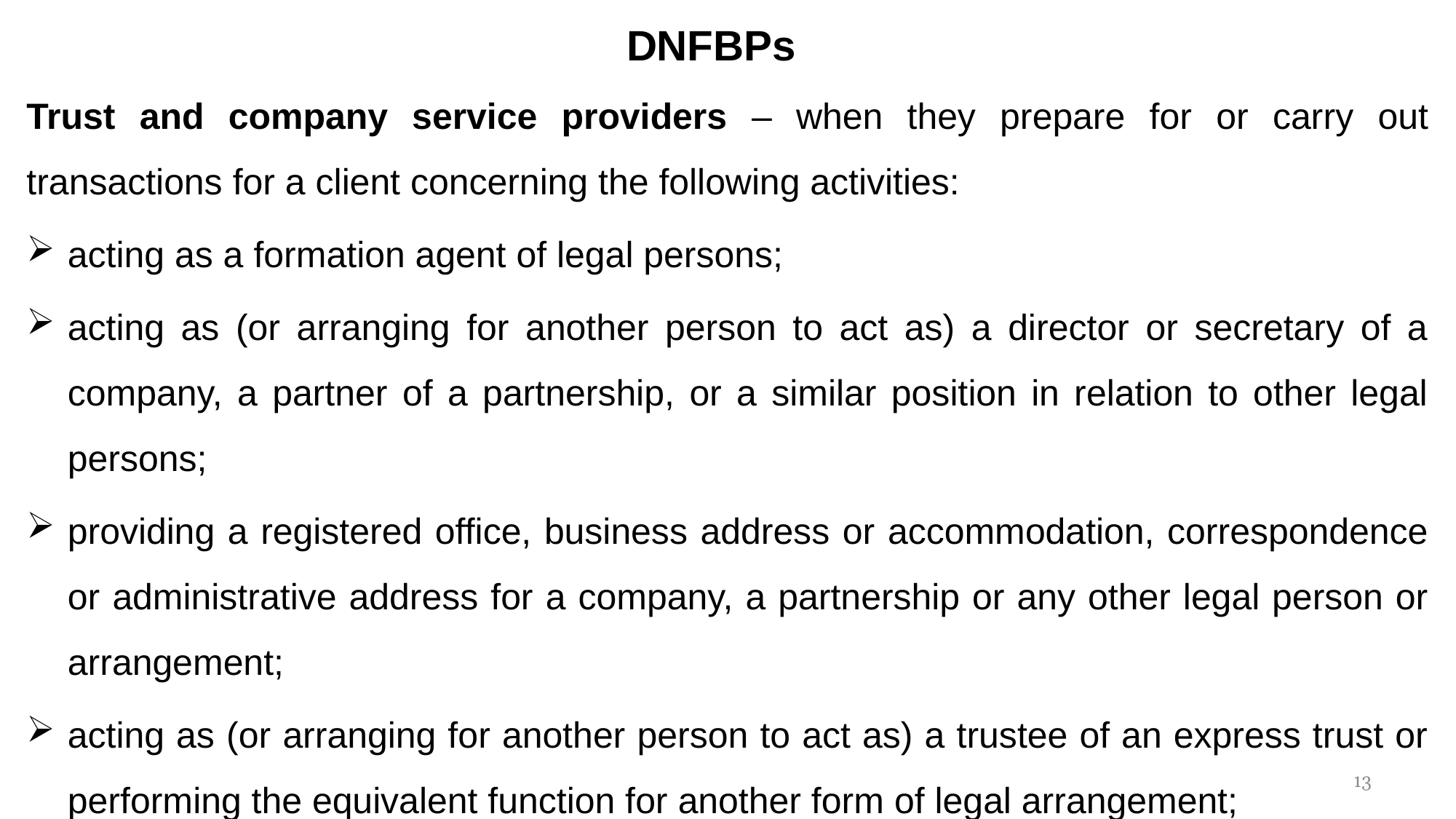

# DNFBPs
Trust and company service providers – when they prepare for or carry out transactions for a client concerning the following activities:
acting as a formation agent of legal persons;
acting as (or arranging for another person to act as) a director or secretary of a company, a partner of a partnership, or a similar position in relation to other legal persons;
providing a registered office, business address or accommodation, correspondence or administrative address for a company, a partnership or any other legal person or arrangement;
acting as (or arranging for another person to act as) a trustee of an express trust or performing the equivalent function for another form of legal arrangement;
acting as (or arranging for another person to act as) a nominee shareholder for another person.
13